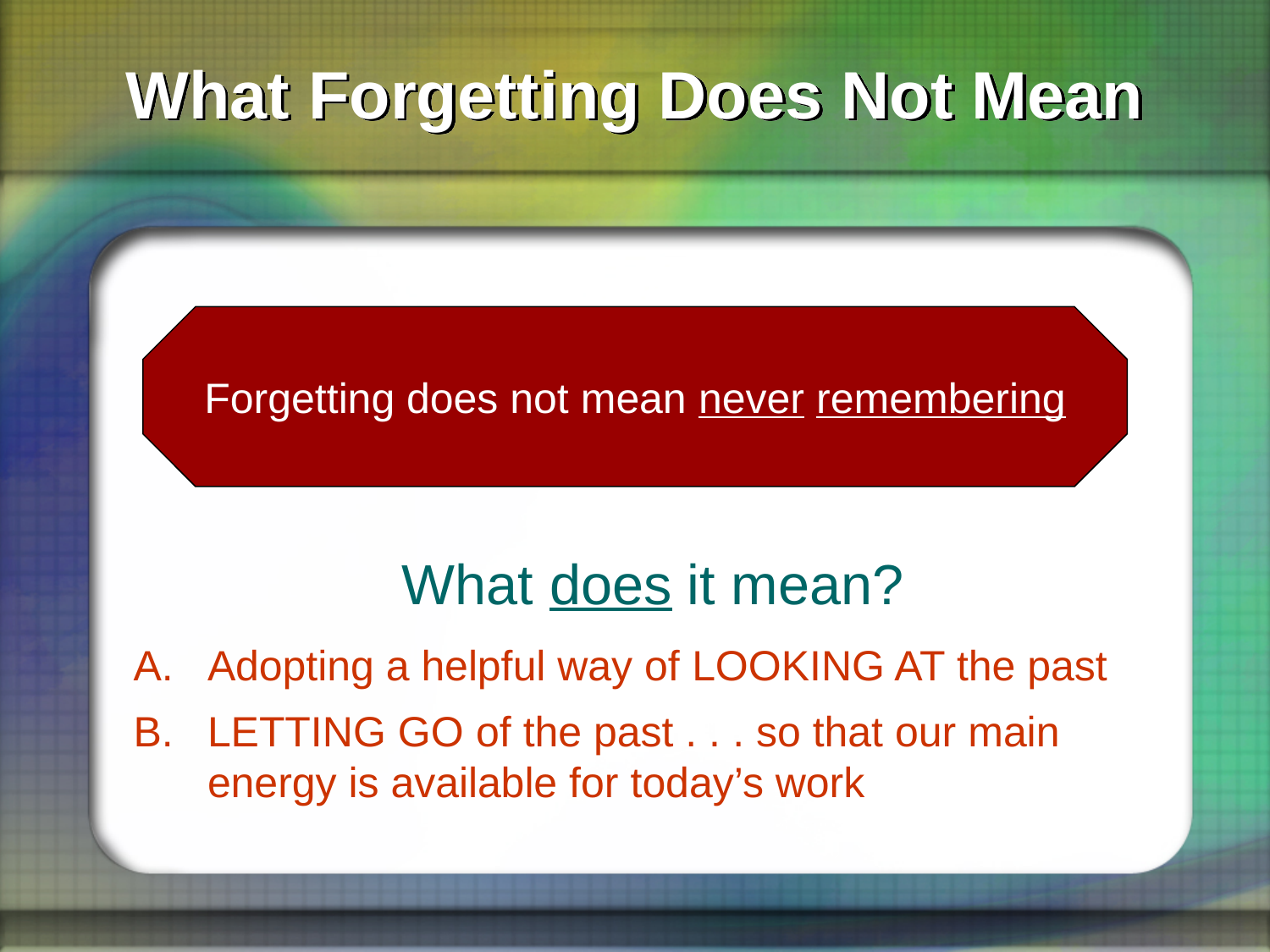

# What Forgetting Does Not Mean
Forgetting does not mean never remembering
What does it mean?
Adopting a helpful way of looking AT the past
Letting GO of the past . . . so that our main energy is available for today’s work